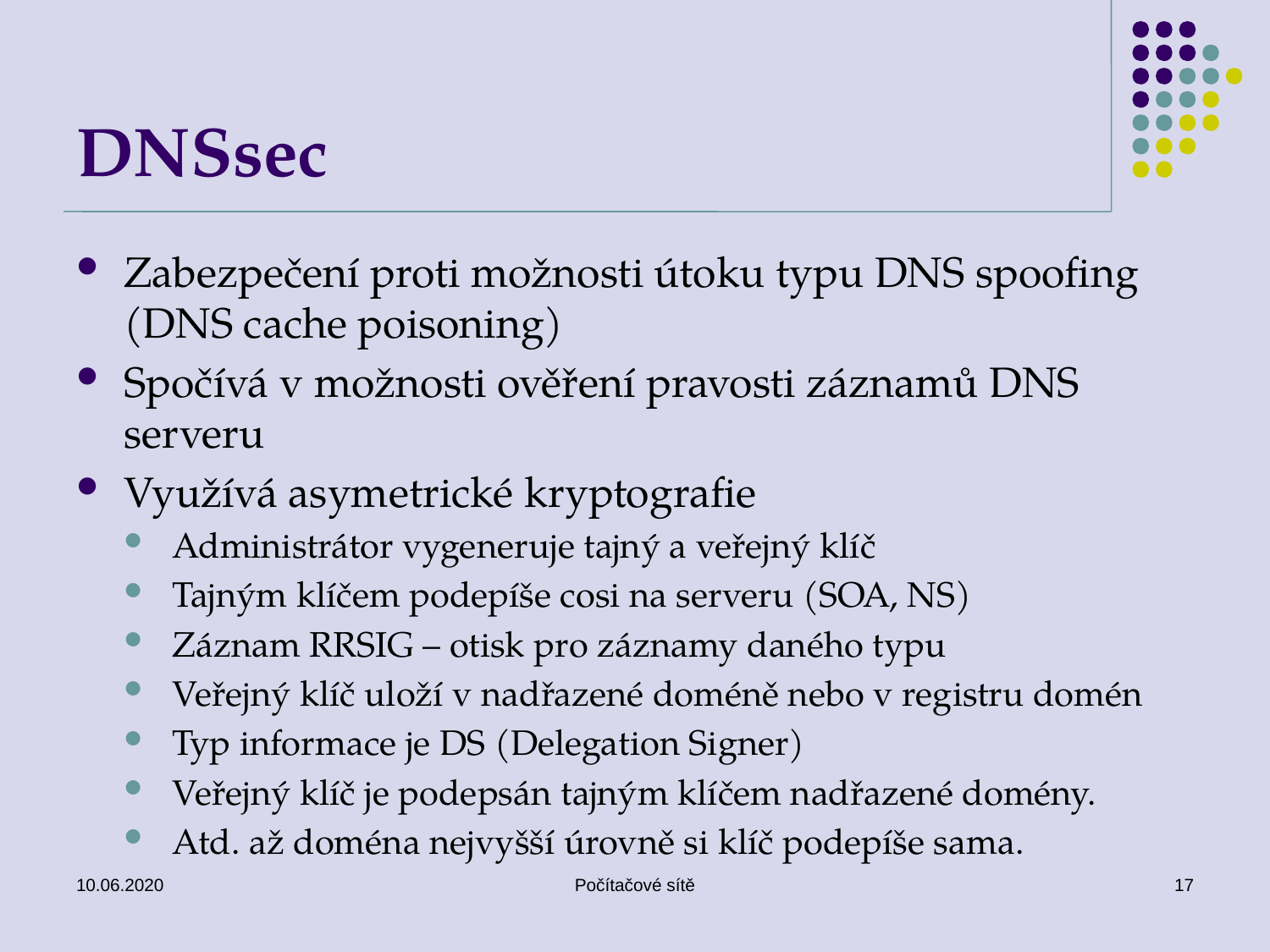

# DNSsec
Zabezpečení proti možnosti útoku typu DNS spoofing (DNS cache poisoning)
Spočívá v možnosti ověření pravosti záznamů DNS serveru
Využívá asymetrické kryptografie
Administrátor vygeneruje tajný a veřejný klíč
Tajným klíčem podepíše cosi na serveru (SOA, NS)
Záznam RRSIG – otisk pro záznamy daného typu
Veřejný klíč uloží v nadřazené doméně nebo v registru domén
Typ informace je DS (Delegation Signer)
Veřejný klíč je podepsán tajným klíčem nadřazené domény.
Atd. až doména nejvyšší úrovně si klíč podepíše sama.
10.06.2020
Počítačové sítě
17